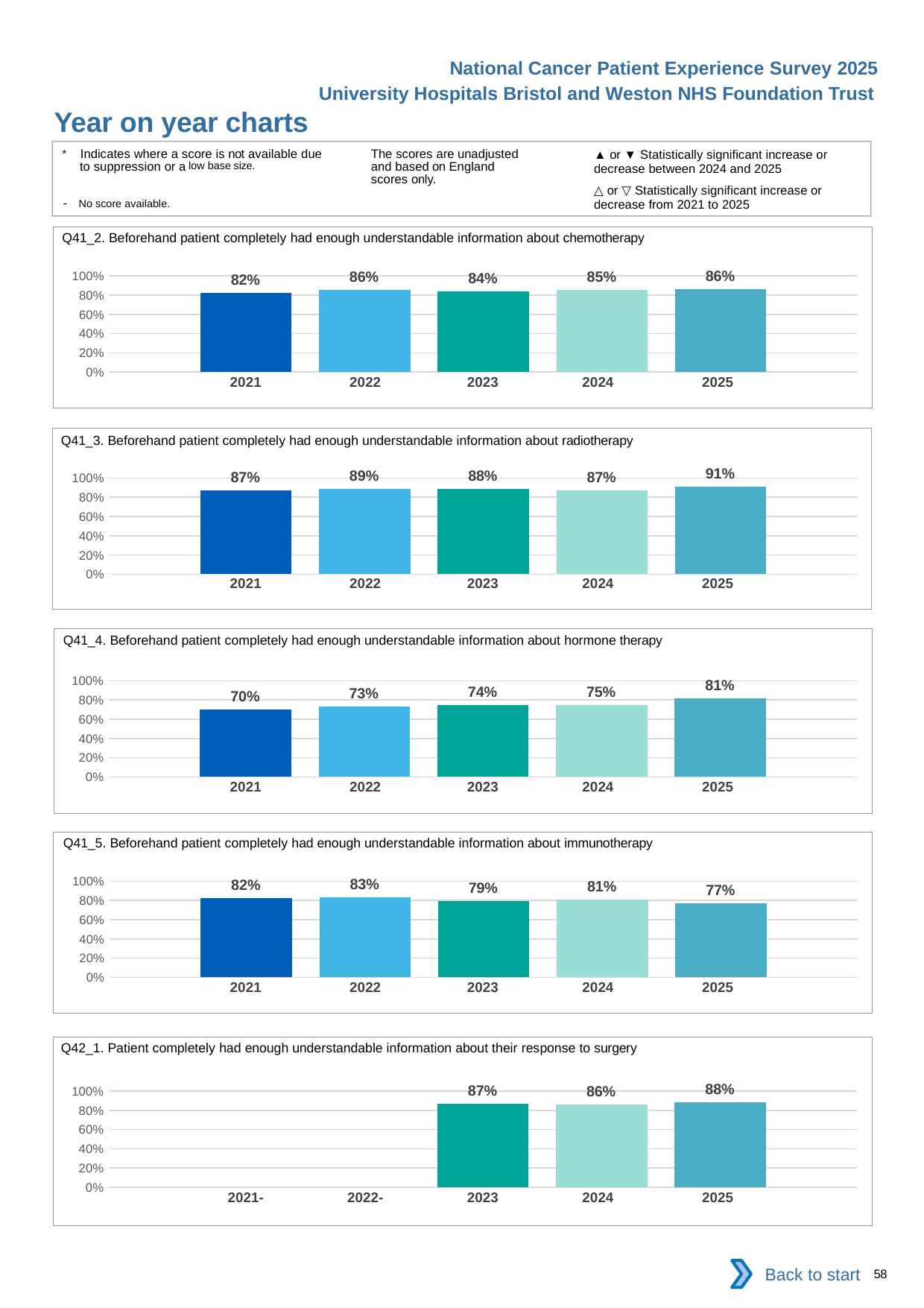

National Cancer Patient Experience Survey 2025
University Hospitals Bristol and Weston NHS Foundation Trust
Year on year charts (8)

The scores are unadjusted and based on England scores only.
*  Indicates where a score is not available due to suppression or a low base size.
- No score available.
▲ or ▼ Statistically significant increase or decrease between 2024 and 2025
△ or ▽ Statistically significant increase or decrease from 2021 to 2025
Q41_2. Beforehand patient completely had enough understandable information about chemotherapy

### Chart

| Category | 2021 | 2022 | 2023 | 2024 | 2025 |
|---|---|---|---|---|---|
| Category 1 | 0.8229814 | 0.8553055 | 0.8398693 | 0.8539326 | 0.8644986 |
| 2021 | 2022 | 2023 | 2024 | 2025 |
| --- | --- | --- | --- | --- |
|  |  |  |  |  |
Q41_3. Beforehand patient completely had enough understandable information about radiotherapy

### Chart

| Category | 2021 | 2022 | 2023 | 2024 | 2025 |
|---|---|---|---|---|---|
| Category 1 | 0.8731707 | 0.8876405 | 0.8848485 | 0.8730159 | 0.9076087 |
| 2021 | 2022 | 2023 | 2024 | 2025 |
| --- | --- | --- | --- | --- |
|  |  |  |  |  |
Q41_4. Beforehand patient completely had enough understandable information about hormone therapy

### Chart

| Category | 2021 | 2022 | 2023 | 2024 | 2025 |
|---|---|---|---|---|---|
| Category 1 | 0.7009346 | 0.7341772 | 0.7439024 | 0.75 | 0.8148148 |
| 2021 | 2022 | 2023 | 2024 | 2025 |
| --- | --- | --- | --- | --- |
|  |  |  |  |  |
Q41_5. Beforehand patient completely had enough understandable information about immunotherapy

### Chart

| Category | 2021 | 2022 | 2023 | 2024 | 2025 |
|---|---|---|---|---|---|
| Category 1 | 0.8224299 | 0.8333333 | 0.7928572 | 0.8074534 | 0.7687861 |
| 2021 | 2022 | 2023 | 2024 | 2025 |
| --- | --- | --- | --- | --- |
|  |  |  |  |  |
Q42_1. Patient completely had enough understandable information about their response to surgery

### Chart

| Category | 2021 | 2022 | 2023 | 2024 | 2025 |
|---|---|---|---|---|---|
| Category 1 | None | None | 0.8652482 | 0.8608415 | 0.8827361 |
| 2021- | 2022- | 2023 | 2024 | 2025 |
| --- | --- | --- | --- | --- |
|  |  |  |  |  |
Back to start

58